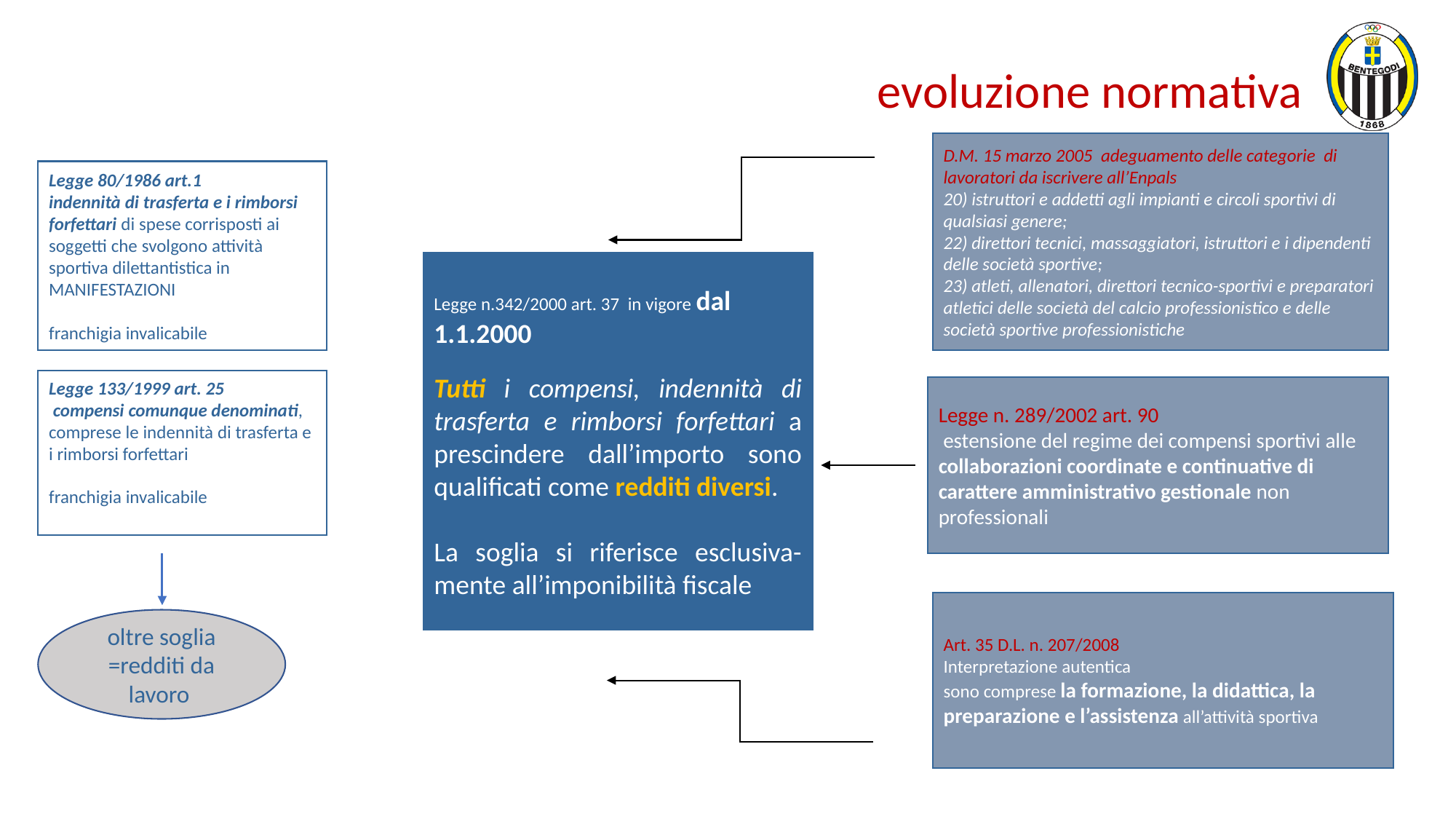

# evoluzione normativa
D.M. 15 marzo 2005  adeguamento delle categorie  di lavoratori da iscrivere all’Enpals
20) istruttori e addetti agli impianti e circoli sportivi di qualsiasi genere;
22) direttori tecnici, massaggiatori, istruttori e i dipendenti delle società sportive;
23) atleti, allenatori, direttori tecnico-sportivi e preparatori atletici delle società del calcio professionistico e delle società sportive professionistiche
Legge 80/1986 art.1
indennità di trasferta e i rimborsi forfettari di spese corrisposti ai soggetti che svolgono attività sportiva dilettantistica in MANIFESTAZIONI

franchigia invalicabile
Legge n.342/2000 art. 37  in vigore dal 1.1.2000

Tutti i compensi, indennità di trasferta e rimborsi forfettari a prescindere dall’importo sono qualificati come redditi diversi.

La soglia si riferisce esclusiva-mente all’imponibilità fiscale
Legge 133/1999 art. 25
 compensi comunque denominati, comprese le indennità di trasferta e i rimborsi forfettari

franchigia invalicabile

Legge n. 289/2002 art. 90
 estensione del regime dei compensi sportivi alle collaborazioni coordinate e continuative di carattere amministrativo gestionale non professionali
Art. 35 D.L. n. 207/2008
Interpretazione autentica
sono comprese la formazione, la didattica, la preparazione e l’assistenza all’attività sportiva
oltre soglia =redditi da lavoro